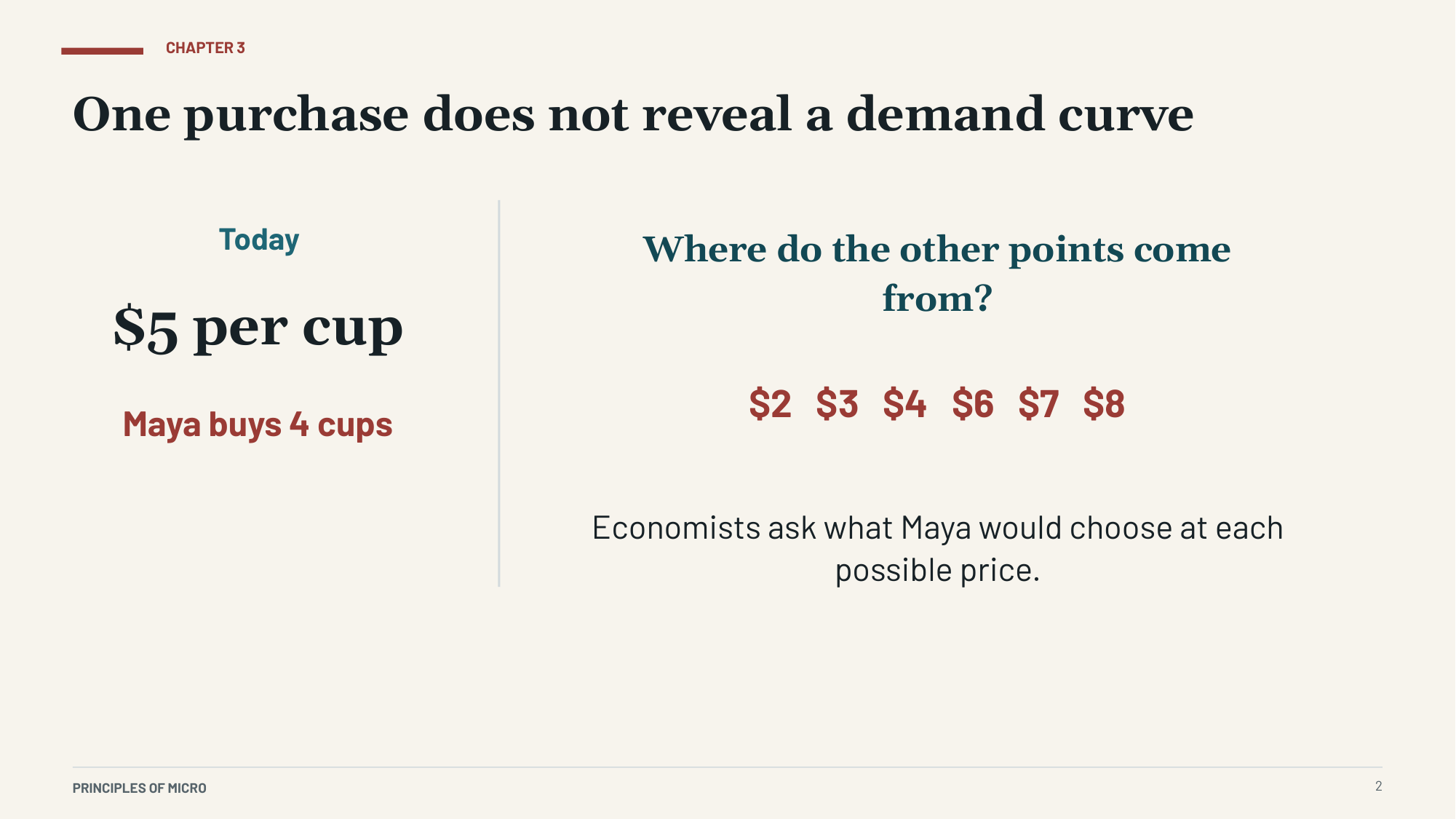

CHAPTER 3

One purchase does not reveal a demand curve

Today
Where do the other points come from?
$5 per cup
$2   $3   $4   $6   $7   $8
Maya buys 4 cups
Economists ask what Maya would choose at each possible price.

2
PRINCIPLES OF MICRO